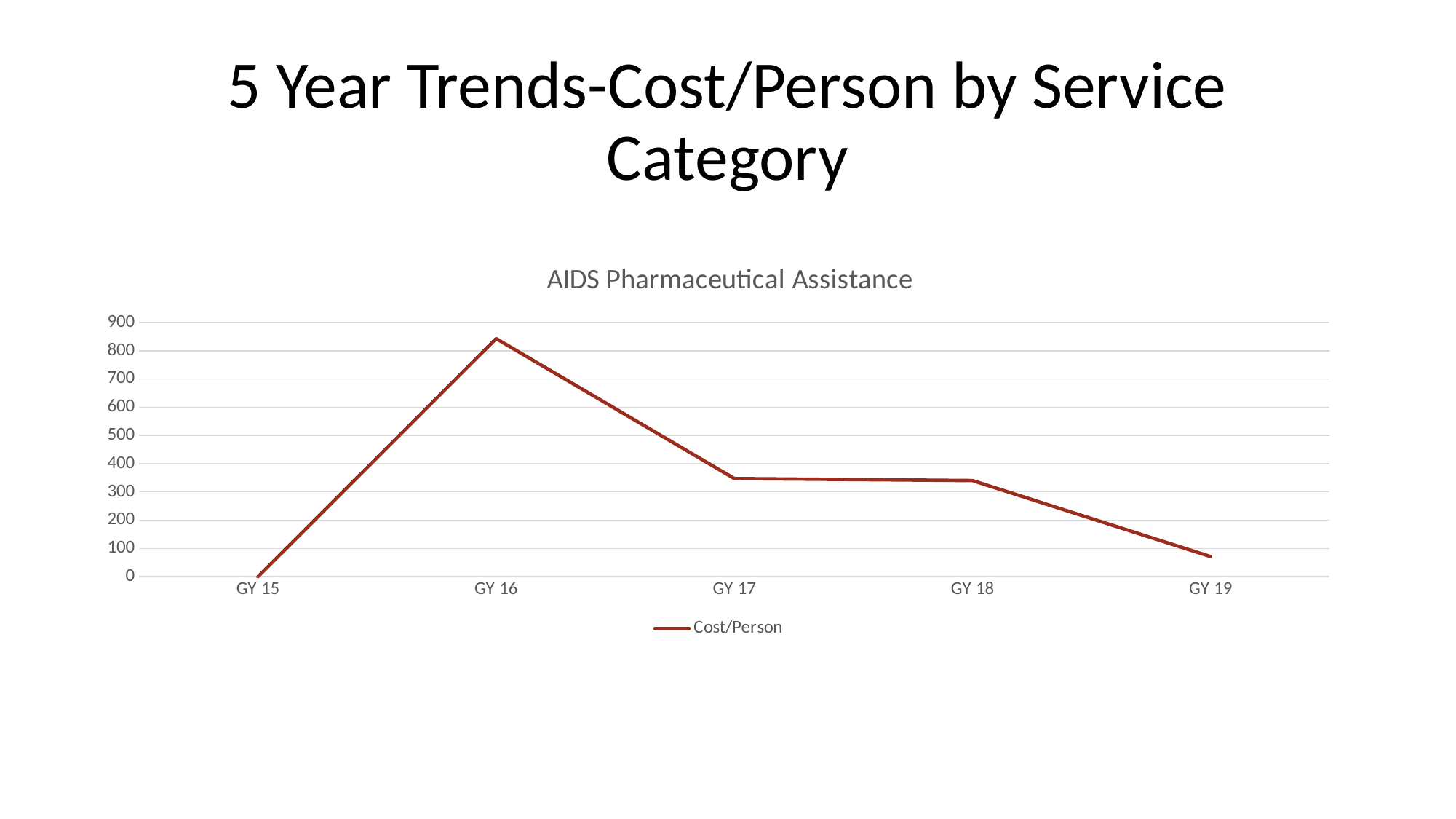

# 5 Year Trends-Cost/Person by Service Category

### Chart: AIDS Pharmaceutical Assistance

| Category | Cost/Person |
|---|---|
| GY 15 | 0.0 |
| GY 16 | 843.2 |
| GY 17 | 347.42 |
| GY 18 | 340.15 |
| GY 19 | 71.0 |